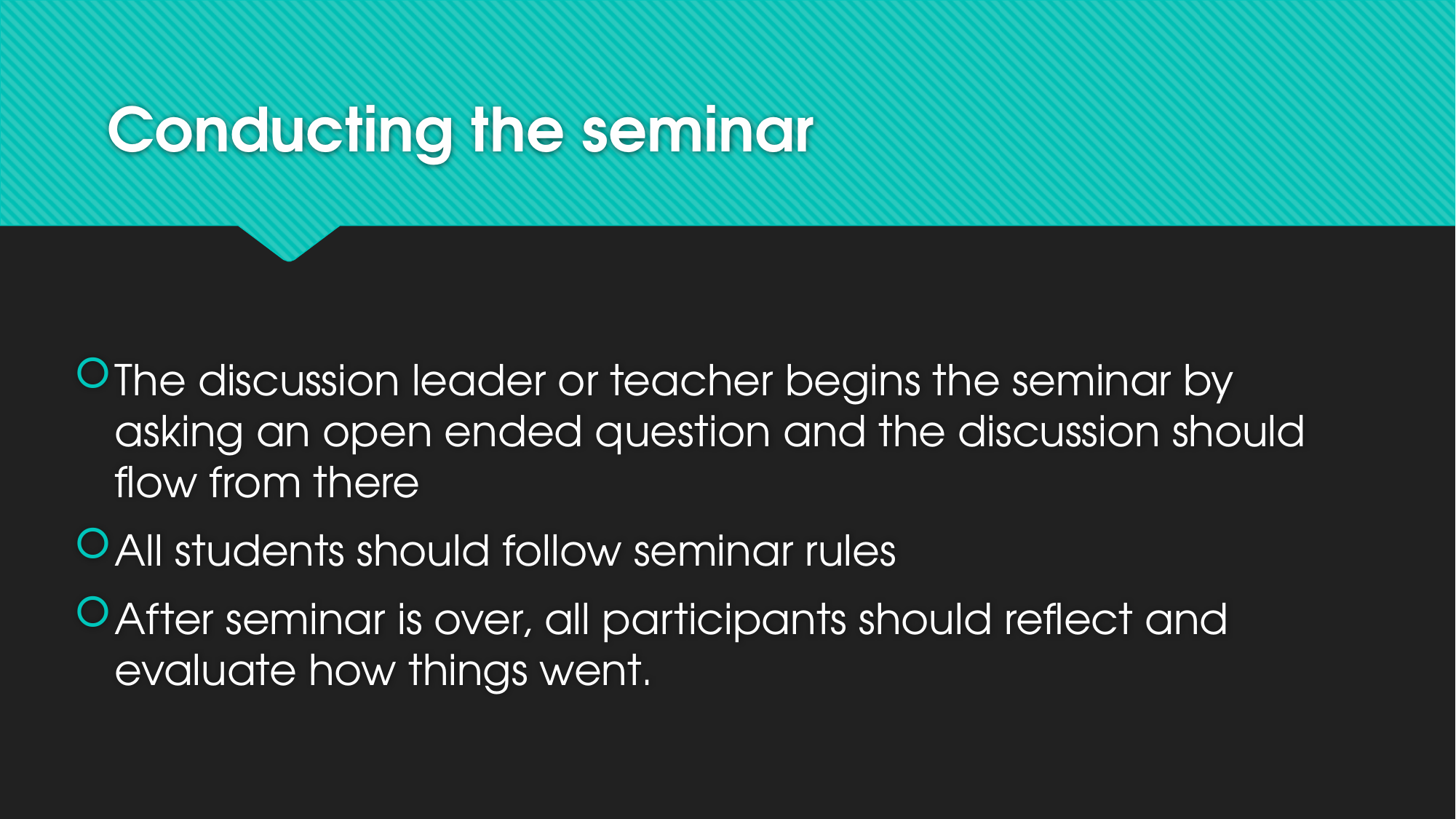

# Conducting the seminar
The discussion leader or teacher begins the seminar by asking an open ended question and the discussion should flow from there
All students should follow seminar rules
After seminar is over, all participants should reflect and evaluate how things went.